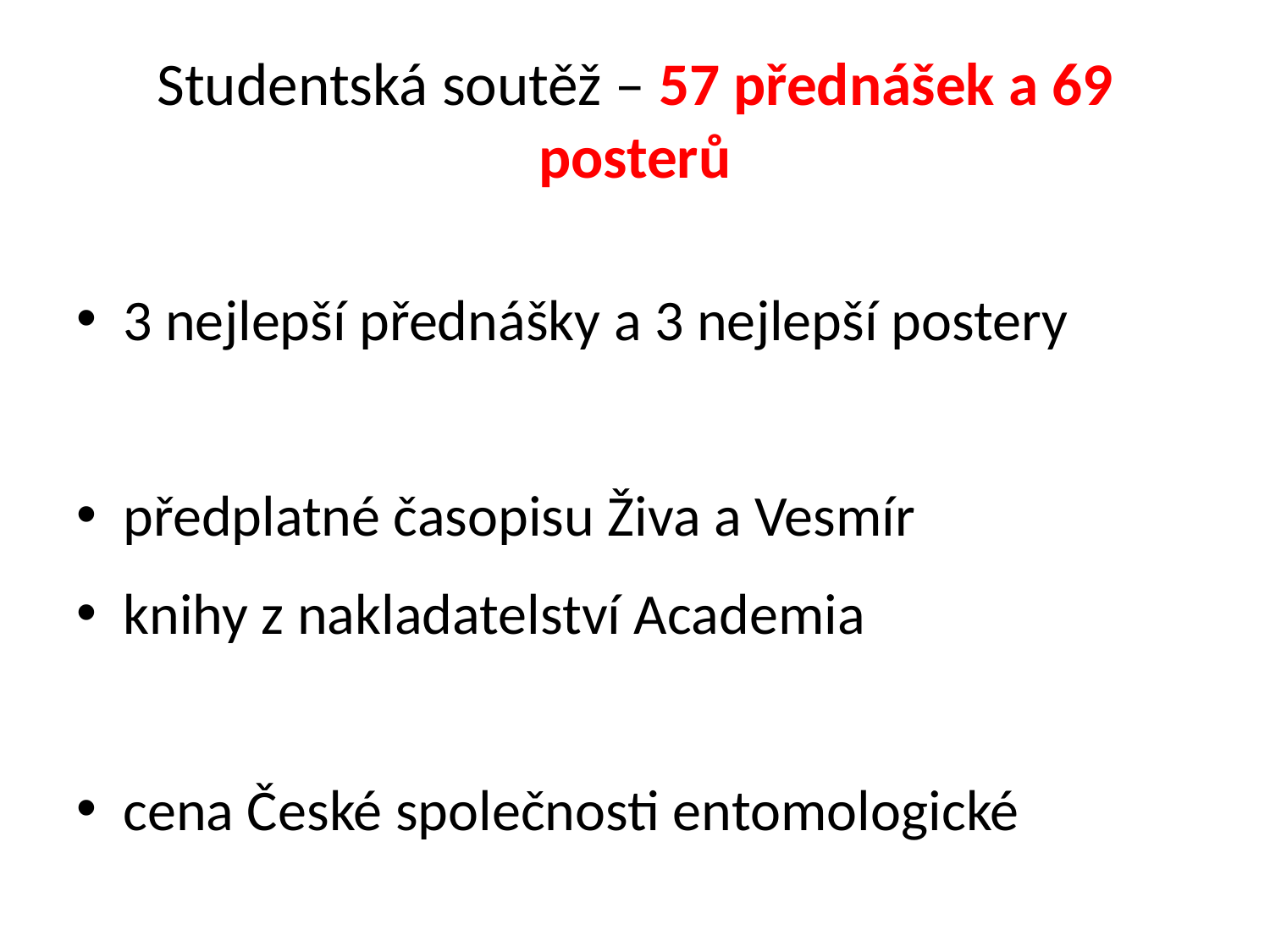

# Studentská soutěž – 57 přednášek a 69 posterů
3 nejlepší přednášky a 3 nejlepší postery

předplatné časopisu Živa a Vesmír
knihy z nakladatelství Academia

cena České společnosti entomologické